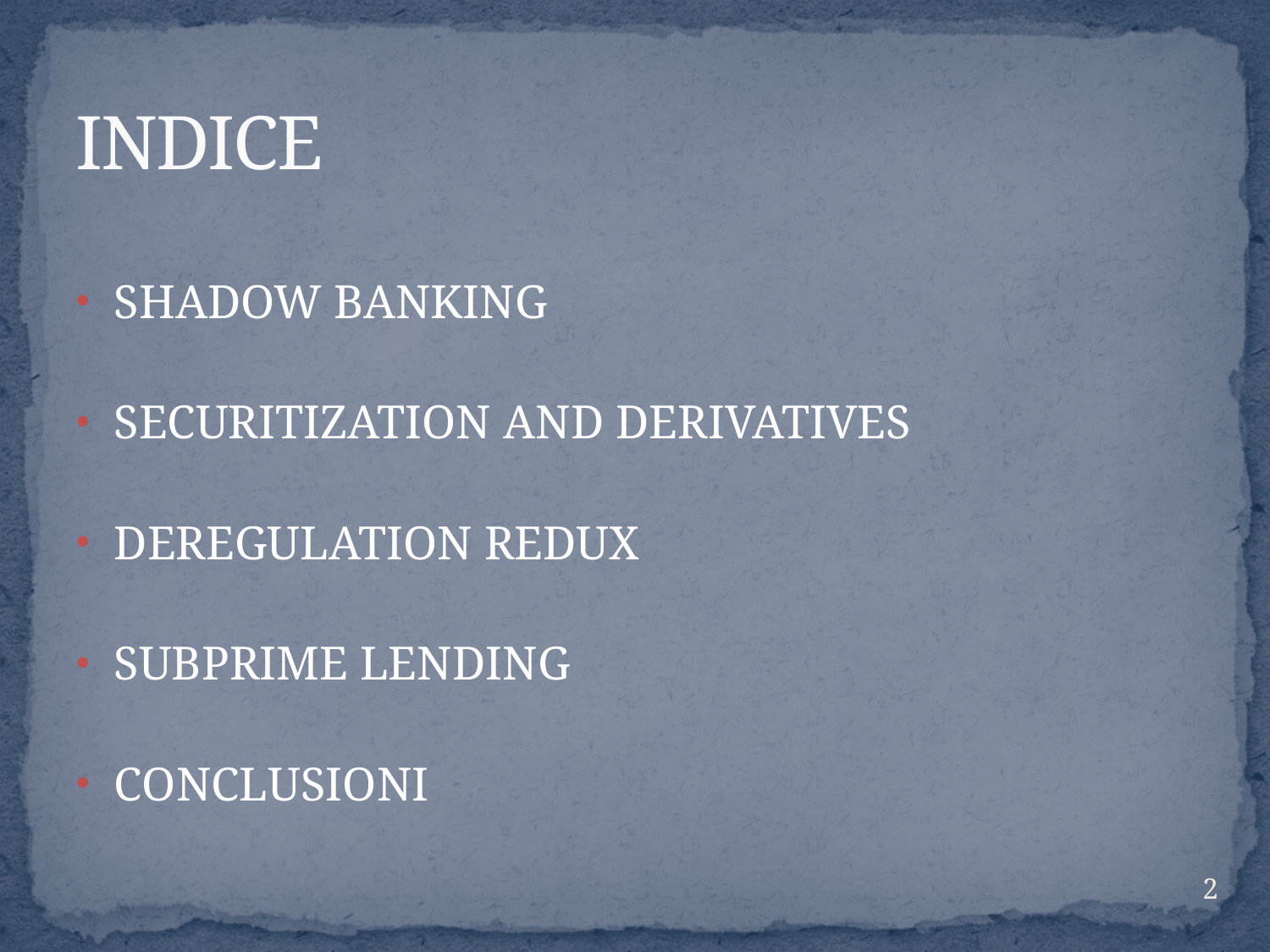

# INDICE
SHADOW BANKING
SECURITIZATION AND DERIVATIVES
DEREGULATION REDUX
SUBPRIME LENDING
CONCLUSIONI

2